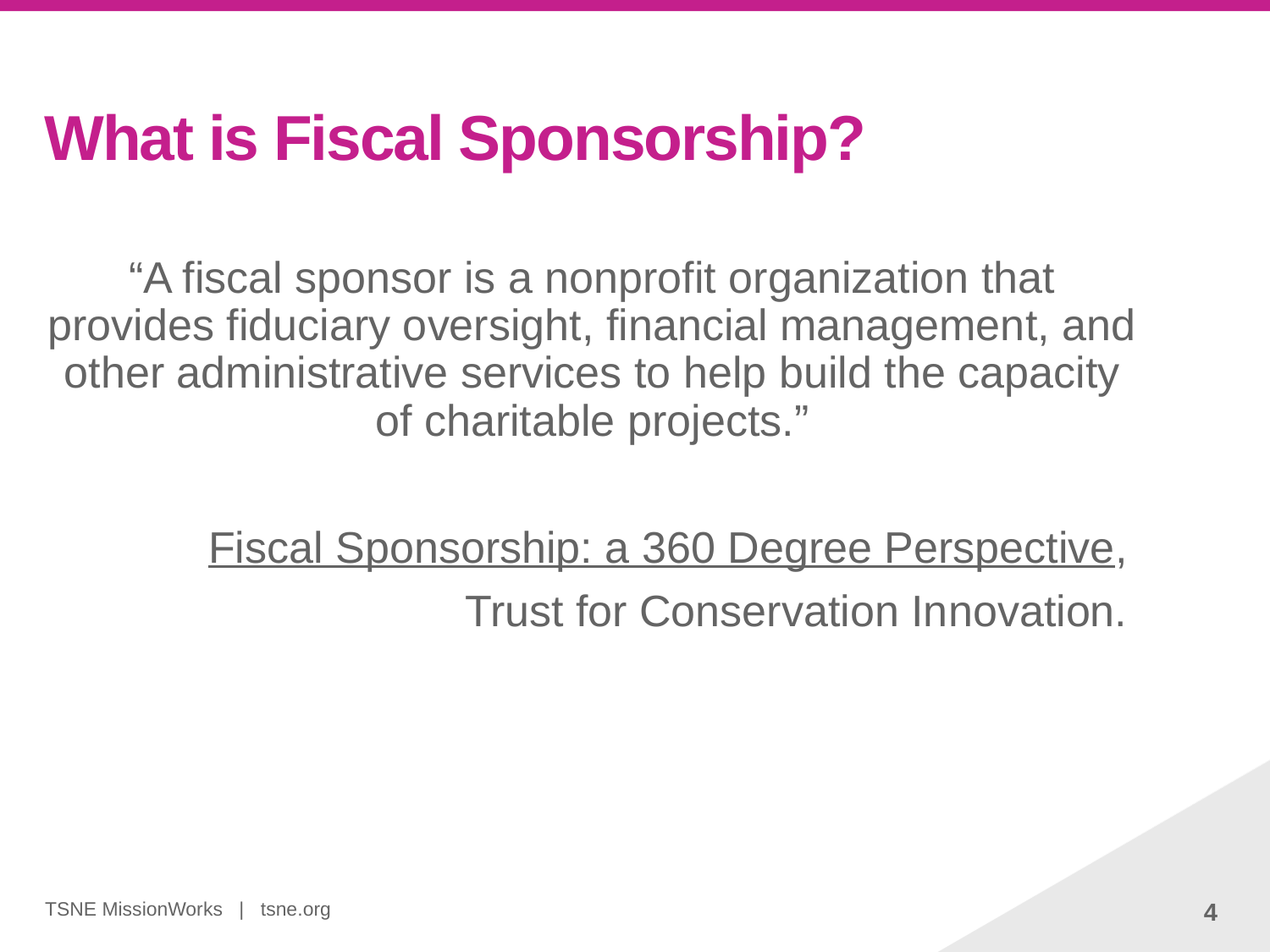

# What is Fiscal Sponsorship?
“A fiscal sponsor is a nonprofit organization that provides fiduciary oversight, financial management, and other administrative services to help build the capacity of charitable projects.”

Fiscal Sponsorship: a 360 Degree Perspective,
Trust for Conservation Innovation.